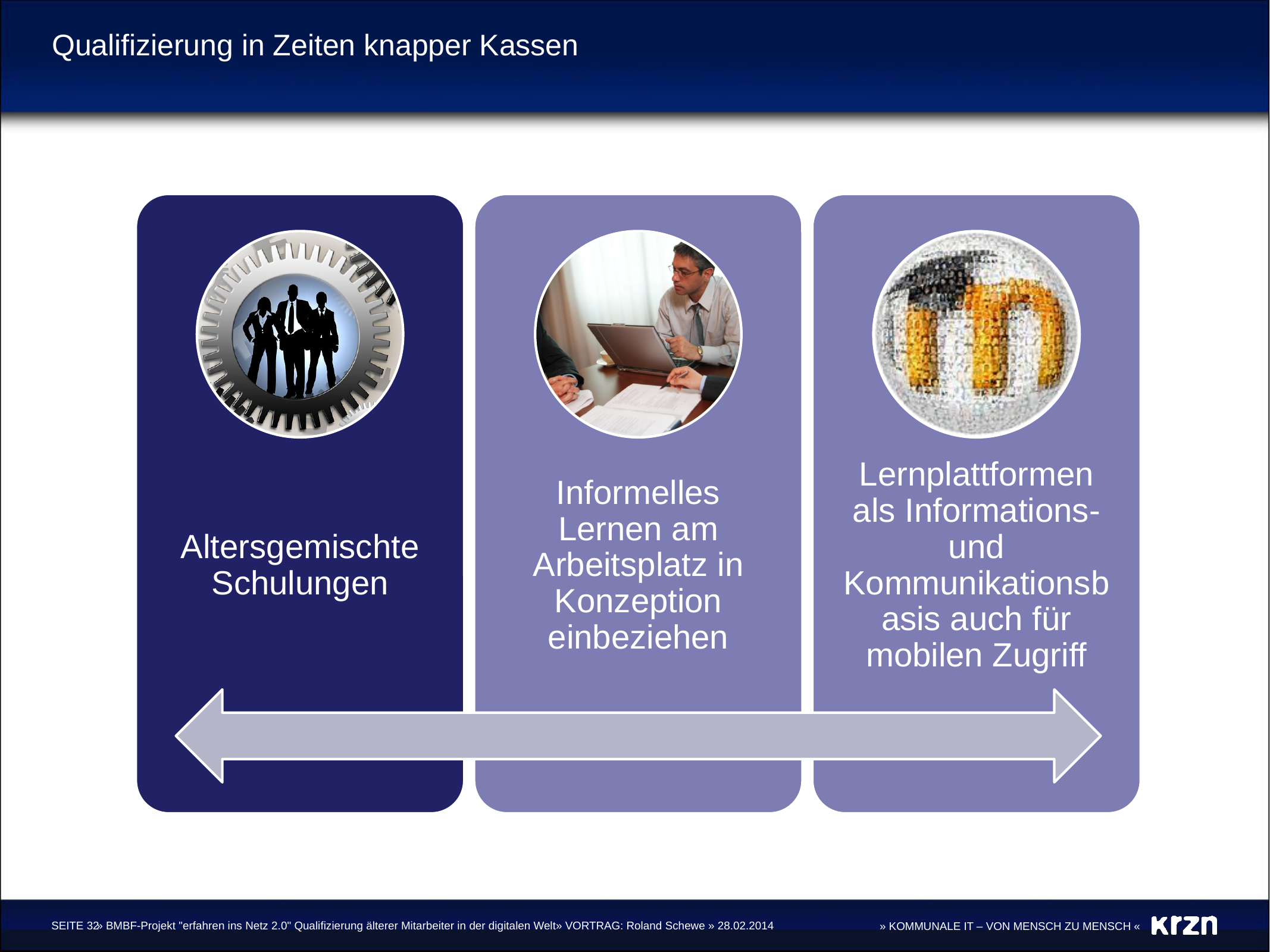

# Qualifizierung in Zeiten knapper Kassen
Altersgemischte Schulungen
Informelles Lernen am Arbeitsplatz in Konzeption einbeziehen
Lernplattformen als Informations- und Kommunikationsbasis auch für mobilen Zugriff

» BMBF-Projekt "erfahren ins Netz 2.0" Qualifizierung älterer Mitarbeiter in der digitalen Welt» VORTRAG: Roland Schewe » 28.02.2014
SEITE 32